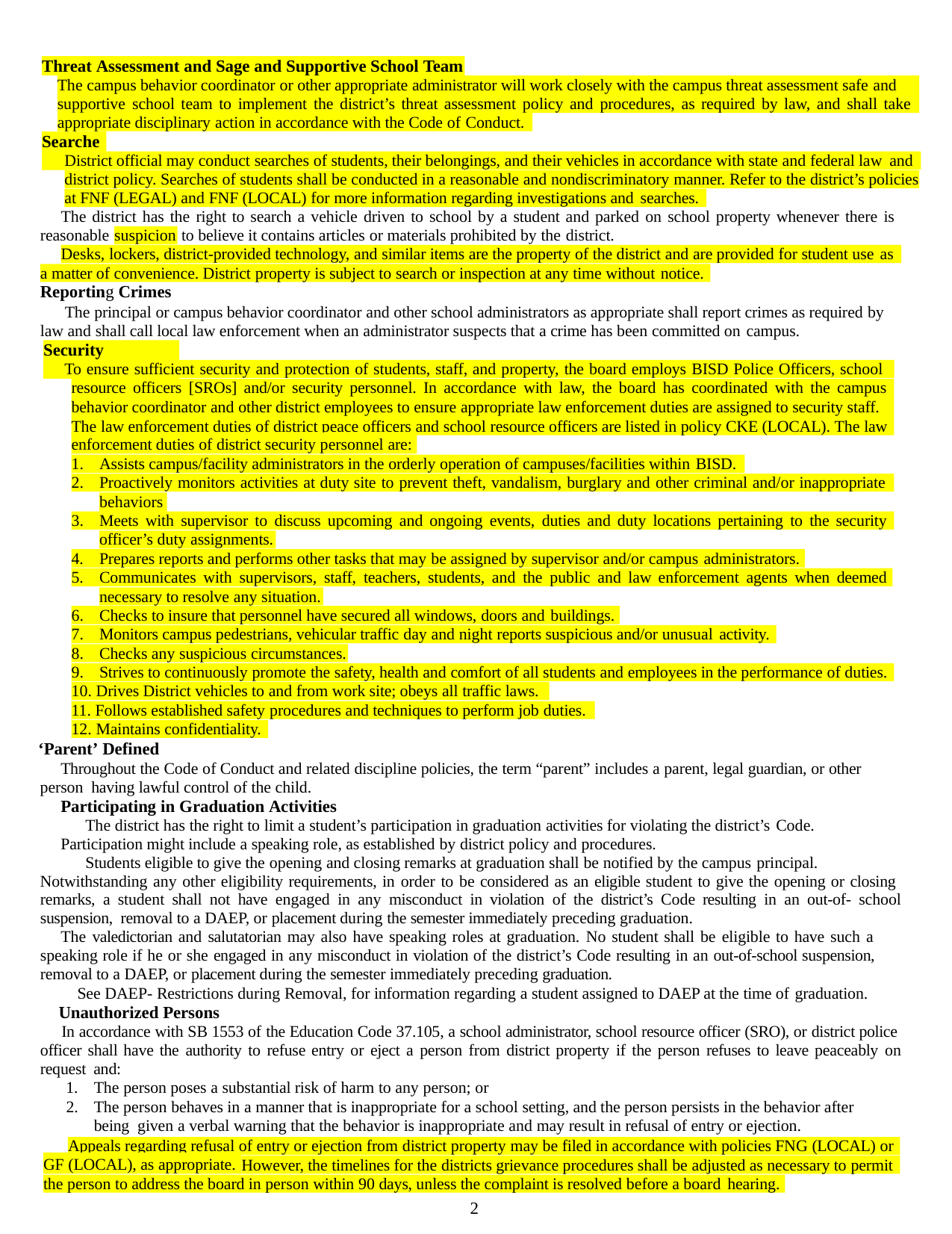

Threat Assessment and Sage and Supportive School Team
The campus behavior coordinator or other appropriate administrator will work closely with the campus threat assessment safe and  supportive school team to implement the district’s threat assessment policy and procedures, as required by law, and shall take
appropriate disciplinary action in accordance with the Code of Conduct.
Searches
District official may conduct searches of students, their belongings, and their vehicles in accordance with state and federal law and
district policy. Searches of students shall be conducted in a reasonable and nondiscriminatory manner. Refer to the district’s policies
at FNF (LEGAL) and FNF (LOCAL) for more information regarding investigations and searches.
The district has the right to search a vehicle driven to school by a student and parked on school property whenever there is
reasonable	to believe it contains articles or materials prohibited by the district.
suspicion
Desks, lockers, district-provided technology, and similar items are the property of the district and are provided for student use as
a matter of convenience. District property is subject to search or inspection at any time without notice.
Reporting Crimes
The principal or campus behavior coordinator and other school administrators as appropriate shall report crimes as required by  law and shall call local law enforcement when an administrator suspects that a crime has been committed on campus.
Security Personnel
To ensure sufficient security and protection of students, staff, and property, the board employs BISD Police Officers, school
resource officers [SROs] and/or security personnel. In accordance with law, the board has coordinated with the campus
behavior coordinator and other district employees to ensure appropriate law enforcement duties are assigned to security staff.  The law enforcement duties of district peace officers and school resource officers are listed in policy CKE (LOCAL). The law
enforcement duties of district security personnel are:
1.	Assists campus/facility administrators in the orderly operation of campuses/facilities within BISD.
2.	Proactively monitors activities at duty site to prevent theft, vandalism, burglary and other criminal and/or inappropriate
behaviors.
3.	Meets with supervisor to discuss upcoming and ongoing events, duties and duty locations pertaining to the security
officer’s duty assignments.
4.	Prepares reports and performs other tasks that may be assigned by supervisor and/or campus administrators.
5.	Communicates with supervisors, staff, teachers, students, and the public and law enforcement agents when deemed
necessary to resolve any situation.
6.	Checks to insure that personnel have secured all windows, doors and buildings.
7.	Monitors campus pedestrians, vehicular traffic day and night reports suspicious and/or unusual activity.
8.	Checks any suspicious circumstances.
9.	Strives to continuously promote the safety, health and comfort of all students and employees in the performance of duties.
10. Drives District vehicles to and from work site; obeys all traffic laws.
11. Follows established safety procedures and techniques to perform job duties.
12. Maintains confidentiality.
‘Parent’ Defined
Throughout the Code of Conduct and related discipline policies, the term “parent” includes a parent, legal guardian, or other person  having lawful control of the child.
Participating in Graduation Activities
The district has the right to limit a student’s participation in graduation activities for violating the district’s Code.
Participation might include a speaking role, as established by district policy and procedures.
Students eligible to give the opening and closing remarks at graduation shall be notified by the campus principal.
Notwithstanding any other eligibility requirements, in order to be considered as an eligible student to give the opening or closing  remarks, a student shall not have engaged in any misconduct in violation of the district’s Code resulting in an out-of- school suspension,  removal to a DAEP, or placement during the semester immediately preceding graduation.
The valedictorian and salutatorian may also have speaking roles at graduation. No student shall be eligible to have such a  speaking role if he or she engaged in any misconduct in violation of the district’s Code resulting in an out-of-school suspension,  removal to a DAEP, or placement during the semester immediately preceding graduation.
See DAEP- Restrictions during Removal, for information regarding a student assigned to DAEP at the time of graduation.
Unauthorized Persons
In accordance with SB 1553 of the Education Code 37.105, a school administrator, school resource officer (SRO), or district police  officer shall have the authority to refuse entry or eject a person from district property if the person refuses to leave peaceably on request  and:
The person poses a substantial risk of harm to any person; or
The person behaves in a manner that is inappropriate for a school setting, and the person persists in the behavior after being  given a verbal warning that the behavior is inappropriate and may result in refusal of entry or ejection.

Appeals regarding refusal of entry or ejection from district property may be filed in accordance with policies FNG (LOCAL) or
GF (LOCAL), as appropriate.
However, the timelines for the districts grievance procedures shall be adjusted as necessary to permit
the person to address the board in person within 90 days, unless the complaint is resolved before a board hearing.
2